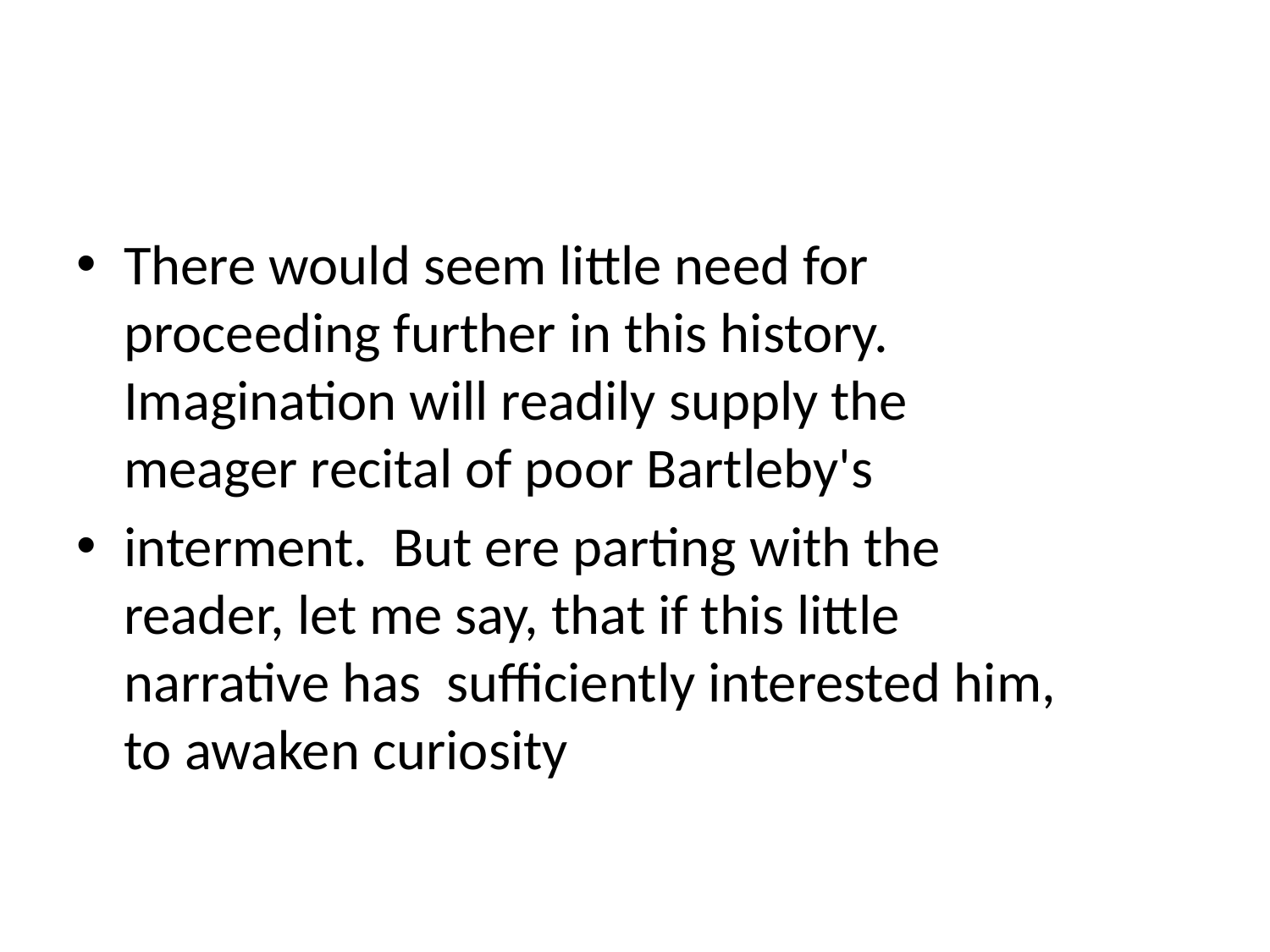

#
There would seem little need for proceeding further in this history. Imagination will readily supply the meager recital of poor Bartleby's
interment.  But ere parting with the reader, let me say, that if this little narrative has  sufficiently interested him, to awaken curiosity